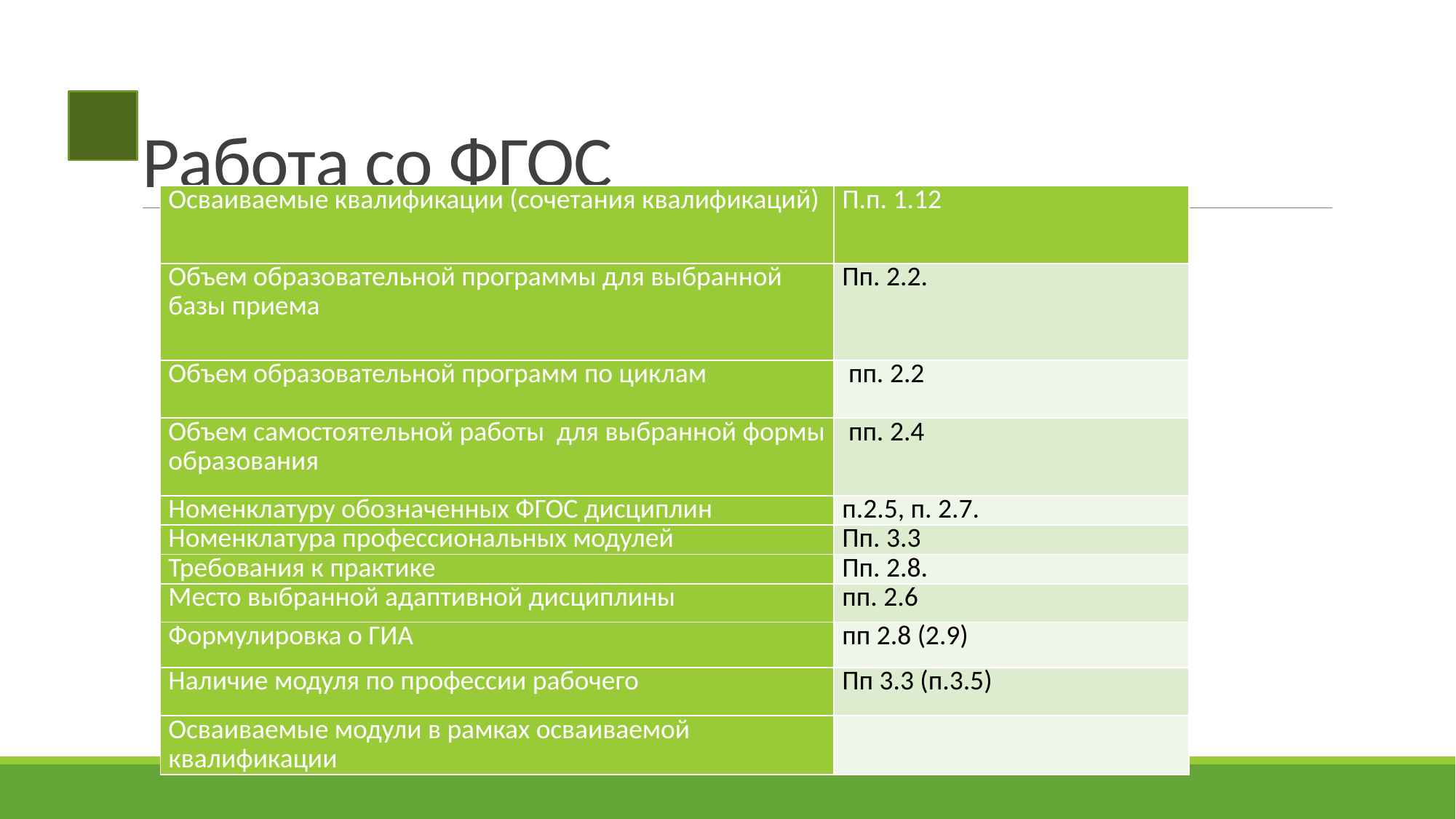

# Работа со ФГОС

| Осваиваемые квалификации (сочетания квалификаций) | П.п. 1.12 |
| --- | --- |
| Объем образовательной программы для выбранной базы приема | Пп. 2.2. |
| Объем образовательной программ по циклам | пп. 2.2 |
| Объем самостоятельной работы для выбранной формы образования | пп. 2.4 |
| Номенклатуру обозначенных ФГОС дисциплин | п.2.5, п. 2.7. |
| Номенклатура профессиональных модулей | Пп. 3.3 |
| Требования к практике | Пп. 2.8. |
| Место выбранной адаптивной дисциплины | пп. 2.6 |
| Формулировка о ГИА | пп 2.8 (2.9) |
| Наличие модуля по профессии рабочего | Пп 3.3 (п.3.5) |
| Осваиваемые модули в рамках осваиваемой квалификации |  |